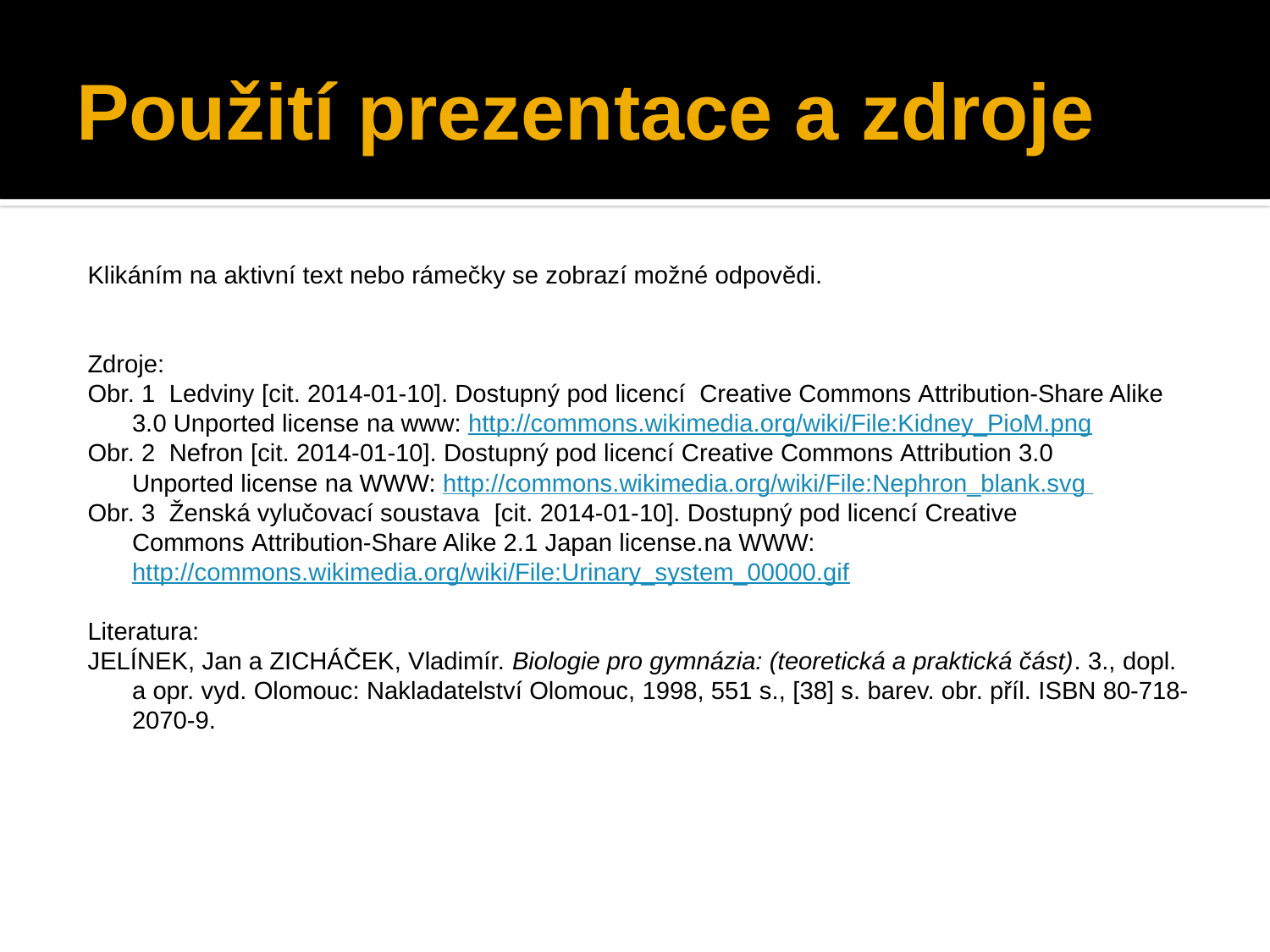

# Použití prezentace a zdroje
Klikáním na aktivní text nebo rámečky se zobrazí možné odpovědi.

Zdroje:
Obr. 1  Ledviny [cit. 2014-01-10]. Dostupný pod licencí  Creative Commons Attribution-Share Alike 3.0 Unported license na www: http://commons.wikimedia.org/wiki/File:Kidney_PioM.png
Obr. 2  Nefron [cit. 2014-01-10]. Dostupný pod licencí Creative Commons Attribution 3.0 Unported license na WWW: http://commons.wikimedia.org/wiki/File:Nephron_blank.svg
Obr. 3  Ženská vylučovací soustava  [cit. 2014-01-10]. Dostupný pod licencí Creative Commons Attribution-Share Alike 2.1 Japan license.na WWW:  http://commons.wikimedia.org/wiki/File:Urinary_system_00000.gif

Literatura:
JELÍNEK, Jan a ZICHÁČEK, Vladimír. Biologie pro gymnázia: (teoretická a praktická část). 3., dopl. a opr. vyd. Olomouc: Nakladatelství Olomouc, 1998, 551 s., [38] s. barev. obr. příl. ISBN 80-718-2070-9.